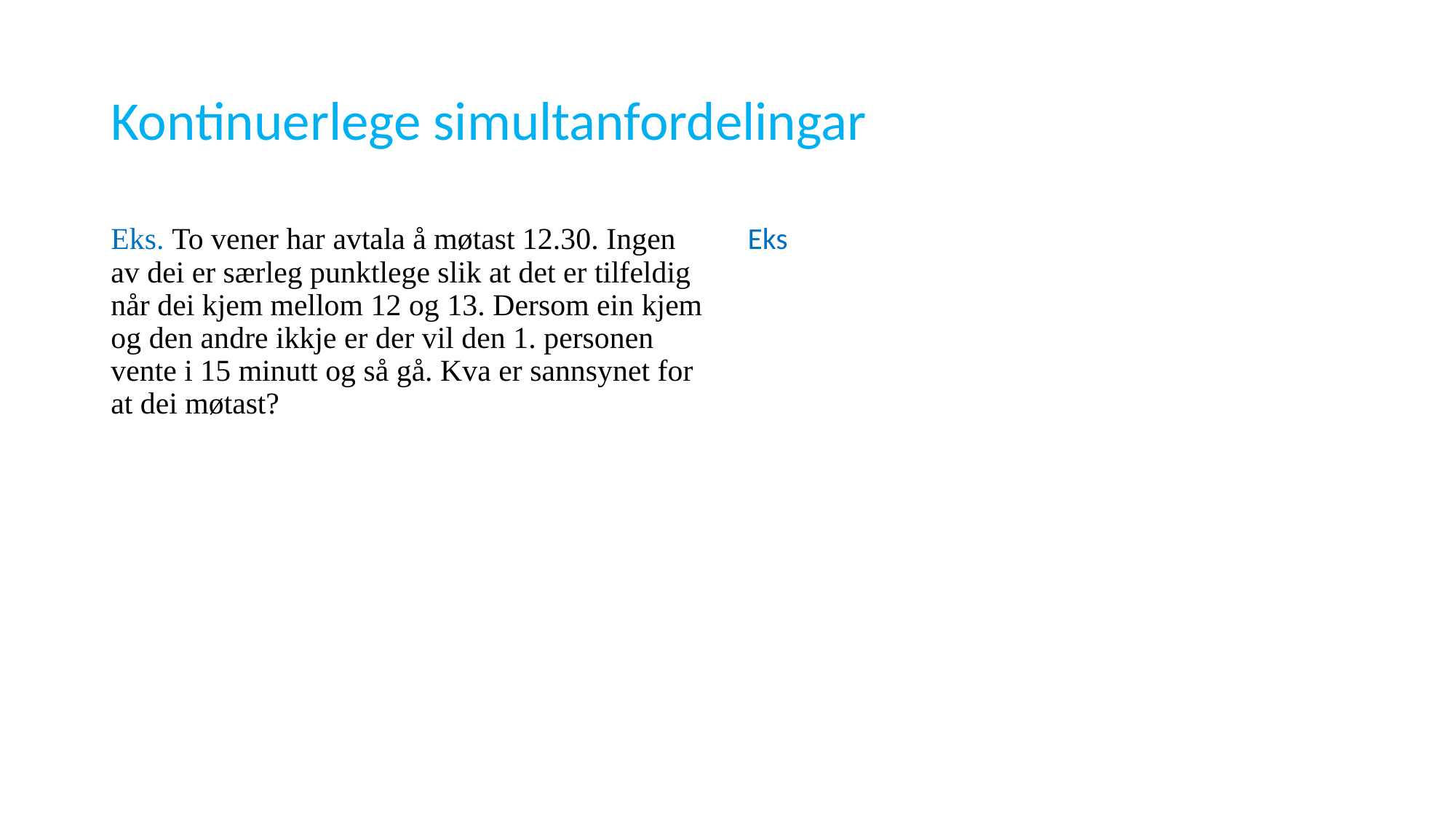

# Kontinuerlege simultanfordelingar
Eks. To vener har avtala å møtast 12.30. Ingen av dei er særleg punktlege slik at det er tilfeldig når dei kjem mellom 12 og 13. Dersom ein kjem og den andre ikkje er der vil den 1. personen vente i 15 minutt og så gå. Kva er sannsynet for at dei møtast?
Eks